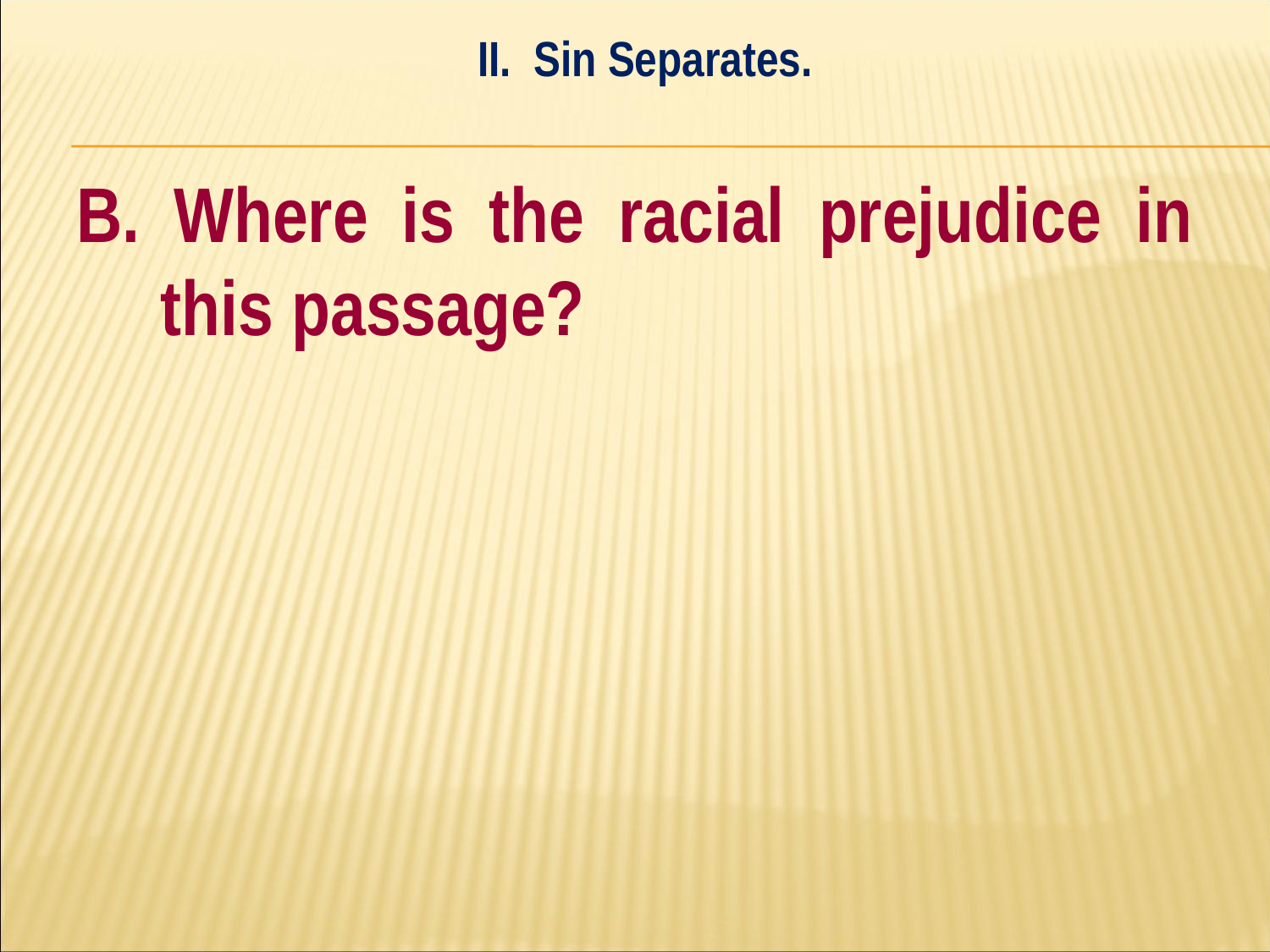

II.  Sin Separates.
#
B. Where is the racial prejudice in this passage?